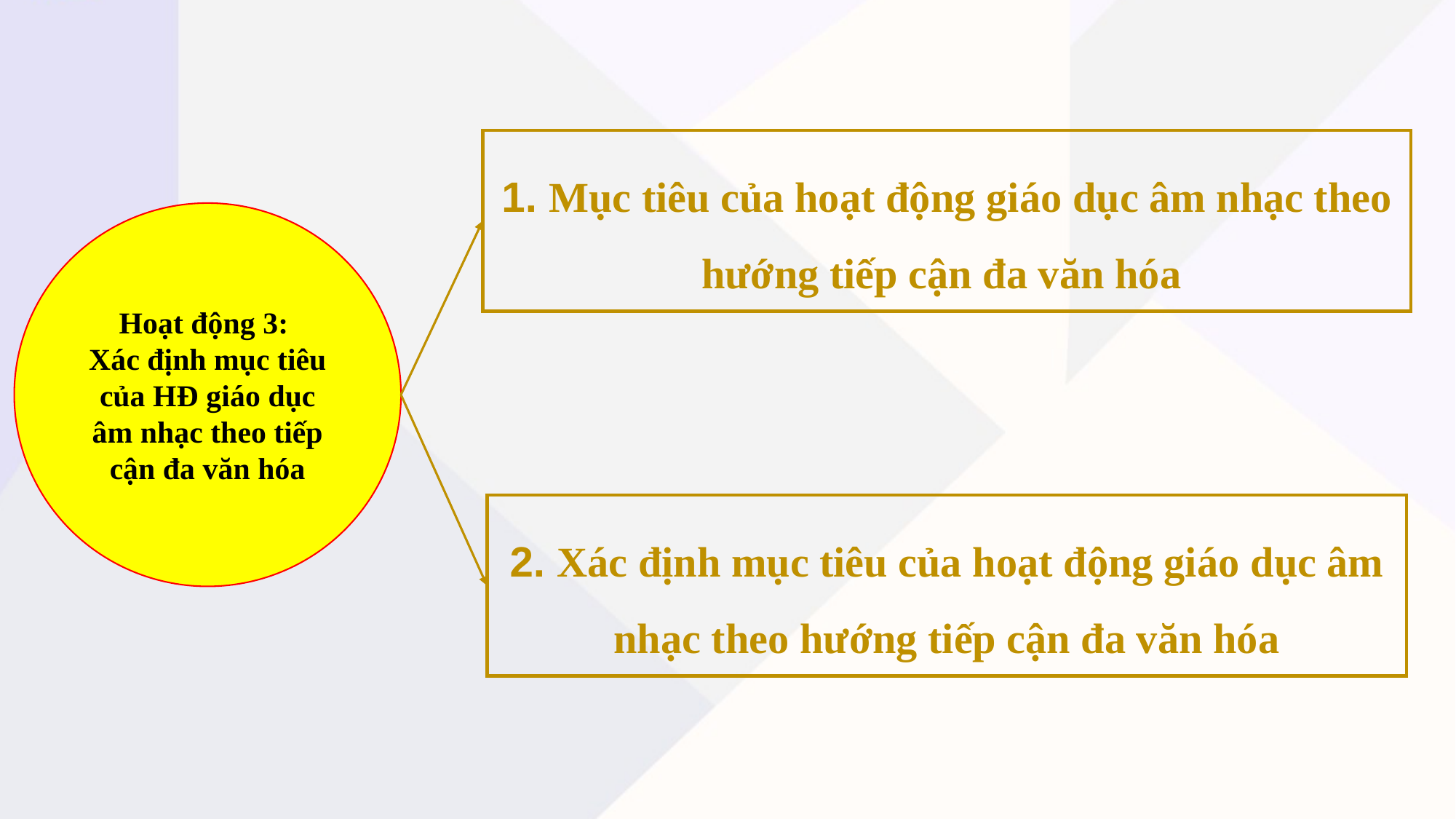

1. Mục tiêu của hoạt động giáo dục âm nhạc theo hướng tiếp cận đa văn hóa
Hoạt động 3:
Xác định mục tiêu của HĐ giáo dục âm nhạc theo tiếp cận đa văn hóa
2. Xác định mục tiêu của hoạt động giáo dục âm nhạc theo hướng tiếp cận đa văn hóa